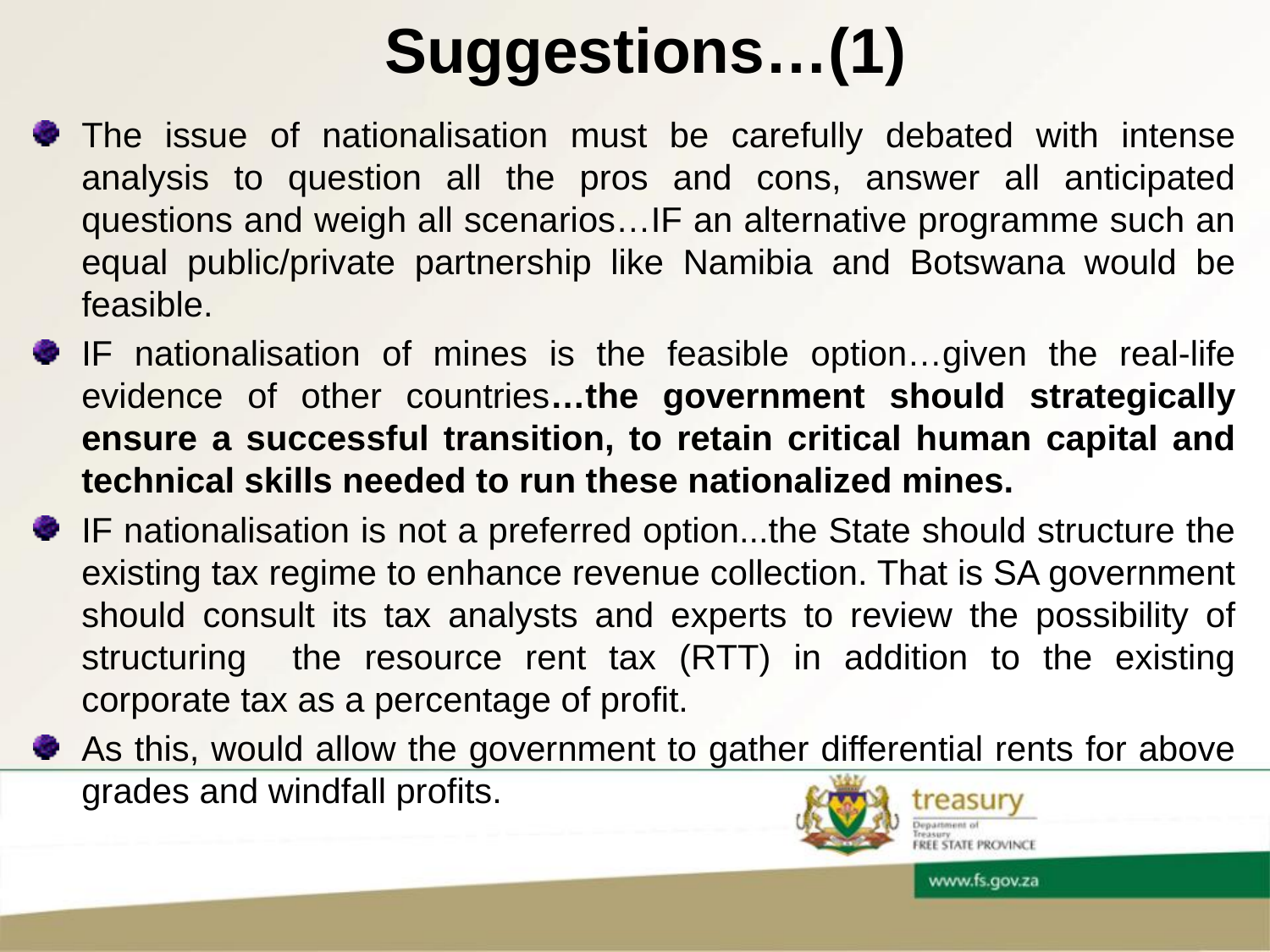

# Suggestions…(1)
The issue of nationalisation must be carefully debated with intense analysis to question all the pros and cons, answer all anticipated questions and weigh all scenarios…IF an alternative programme such an equal public/private partnership like Namibia and Botswana would be feasible.
IF nationalisation of mines is the feasible option…given the real-life evidence of other countries…the government should strategically ensure a successful transition, to retain critical human capital and technical skills needed to run these nationalized mines.
IF nationalisation is not a preferred option...the State should structure the existing tax regime to enhance revenue collection. That is SA government should consult its tax analysts and experts to review the possibility of structuring  the resource rent tax (RTT) in addition to the existing corporate tax as a percentage of profit.
As this, would allow the government to gather differential rents for above grades and windfall profits.